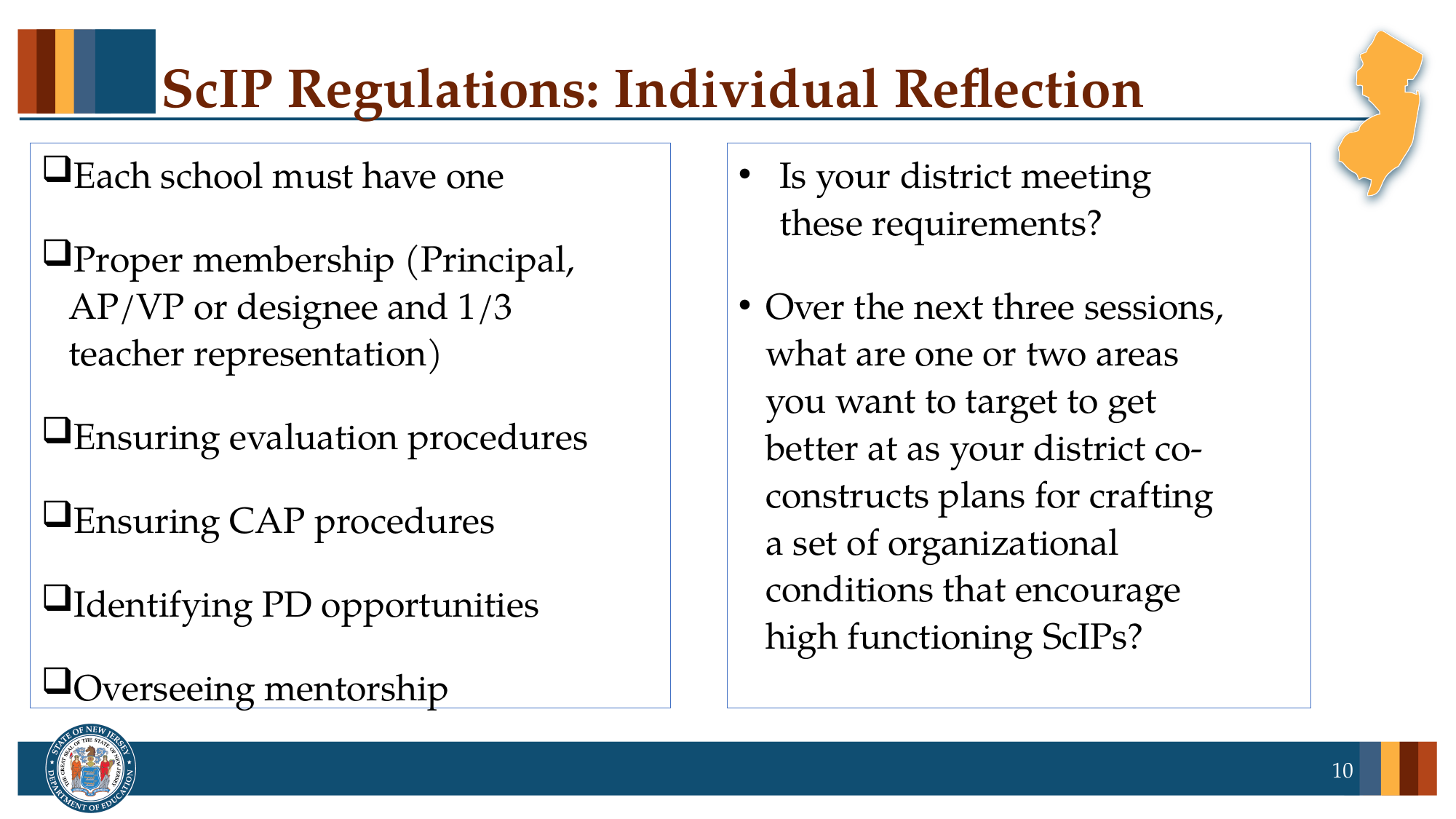

# ScIP Regulations: Individual Reflection
Is your district meeting these requirements?
Over the next three sessions, what are one or two areas you want to target to get better at as your district co-constructs plans for crafting a set of organizational conditions that encourage high functioning ScIPs?
Each school must have one
Proper membership (Principal, AP/VP or designee and 1/3 teacher representation)
Ensuring evaluation procedures
Ensuring CAP procedures
Identifying PD opportunities
Overseeing mentorship
10